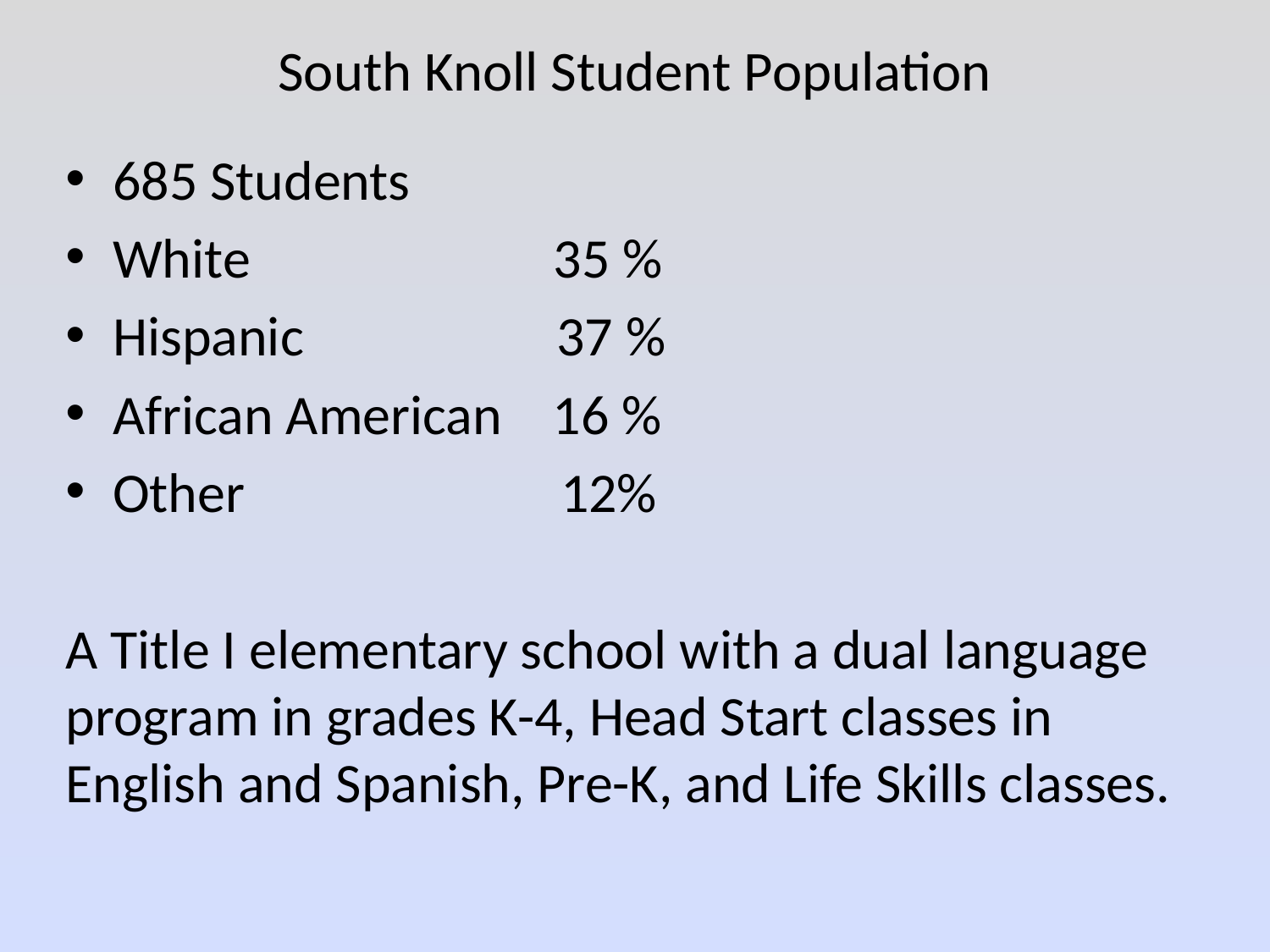

# South Knoll Student Population
685 Students
White                        35 %
Hispanic                    37 %
African American    16 %
Other                         12%

A Title I elementary school with a dual language program in grades K-4, Head Start classes in English and Spanish, Pre-K, and Life Skills classes.